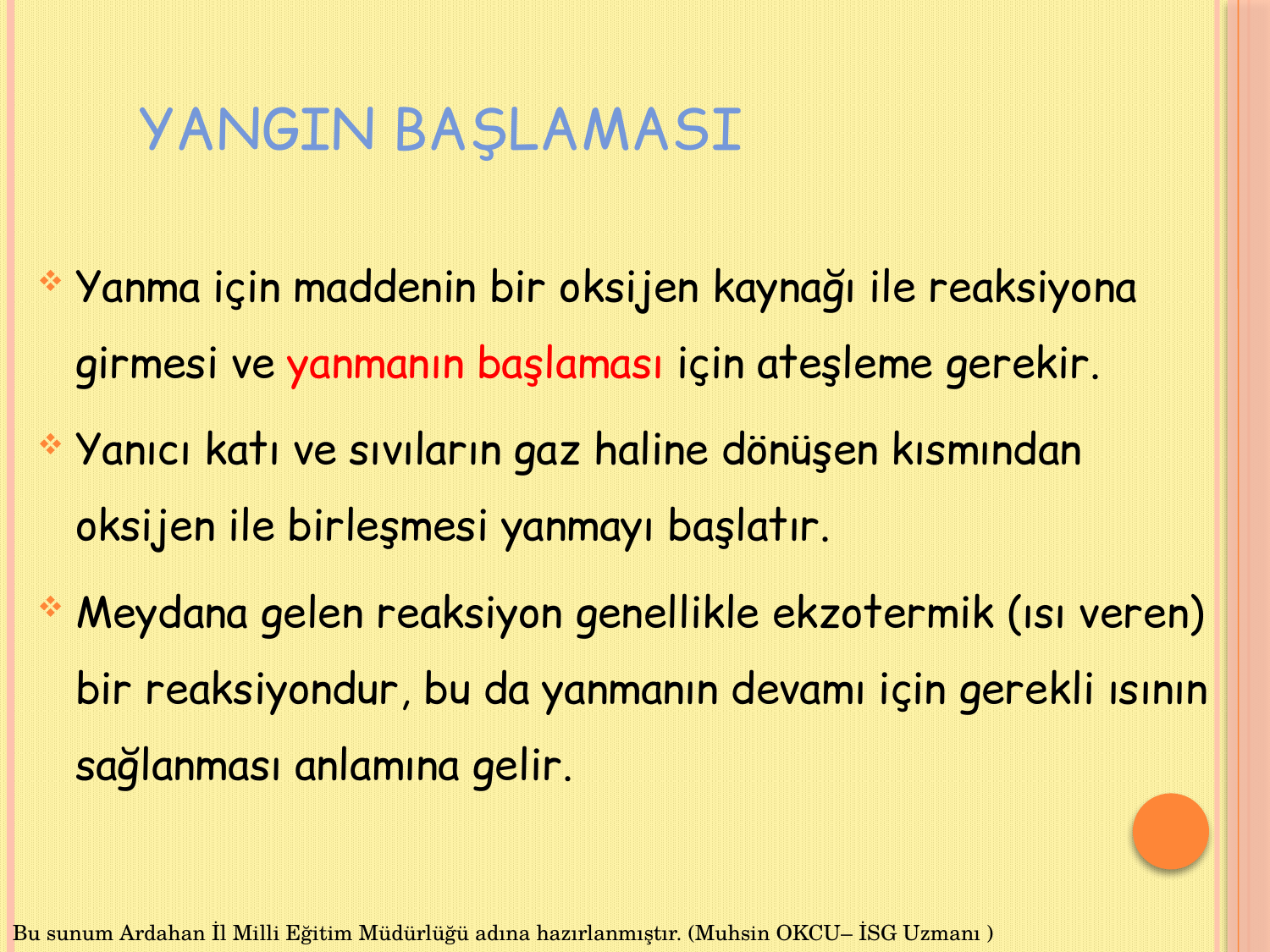

# YANGIN BAŞLAMASI

Yanma için maddenin bir oksijen kaynağı ile reaksiyona girmesi ve yanmanın başlaması için ateşleme gerekir.
Yanıcı katı ve sıvıların gaz haline dönüşen kısmından oksijen ile birleşmesi yanmayı başlatır.
Meydana gelen reaksiyon genellikle ekzotermik (ısı veren) bir reaksiyondur, bu da yanmanın devamı için gerekli ısının sağlanması anlamına gelir.
Bu sunum Ardahan İl Milli Eğitim Müdürlüğü adına hazırlanmıştır. (Muhsin OKCU– İSG Uzmanı )